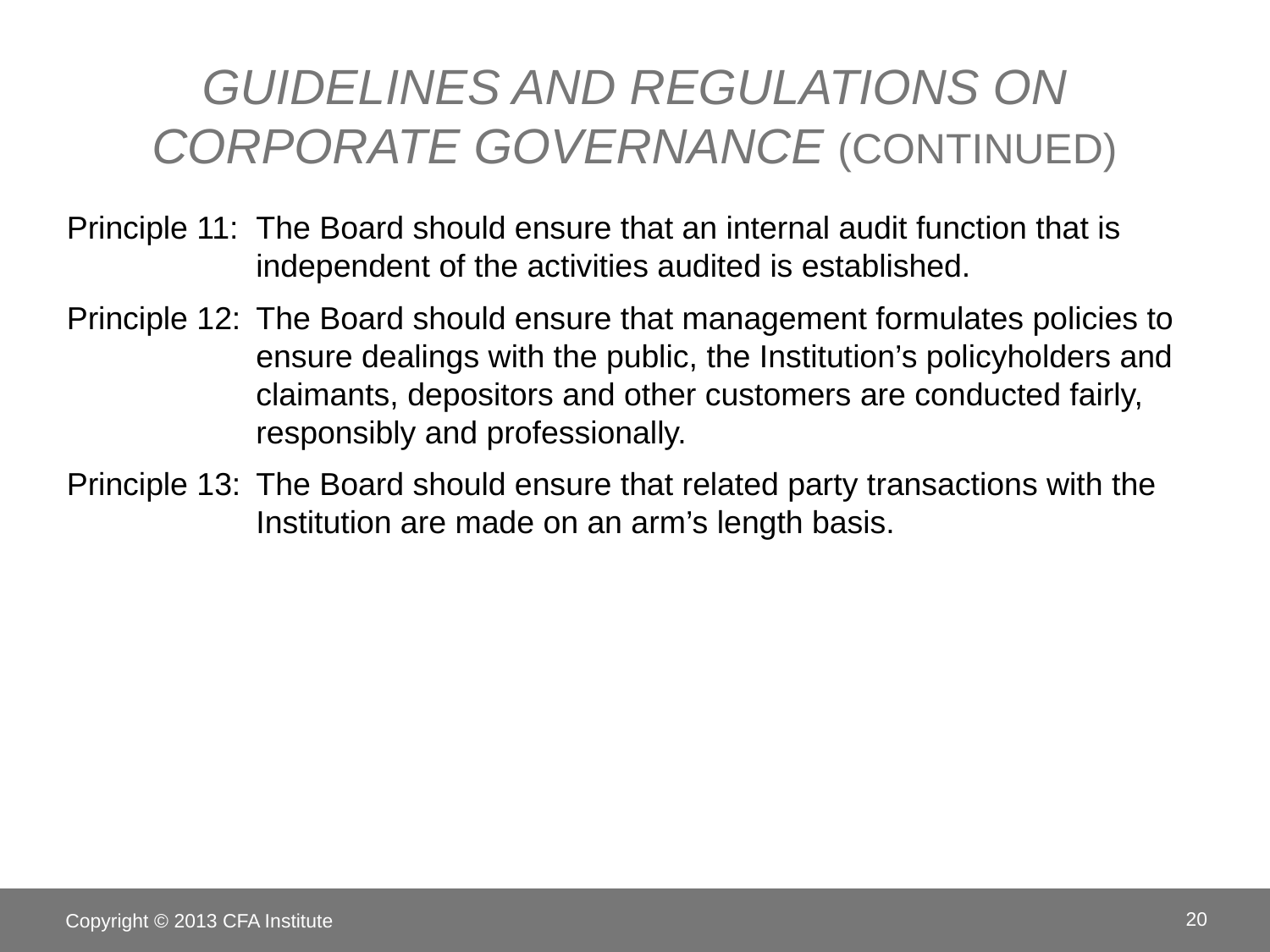

Guidelines and Regulations on Corporate Governance (continued)
Principle 11:	The Board should ensure that an internal audit function that is independent of the activities audited is established.
Principle 12:	The Board should ensure that management formulates policies to ensure dealings with the public, the Institution’s policyholders and claimants, depositors and other customers are conducted fairly, responsibly and professionally.
Principle 13:	The Board should ensure that related party transactions with the Institution are made on an arm’s length basis.

Copyright © 2013 CFA Institute
20